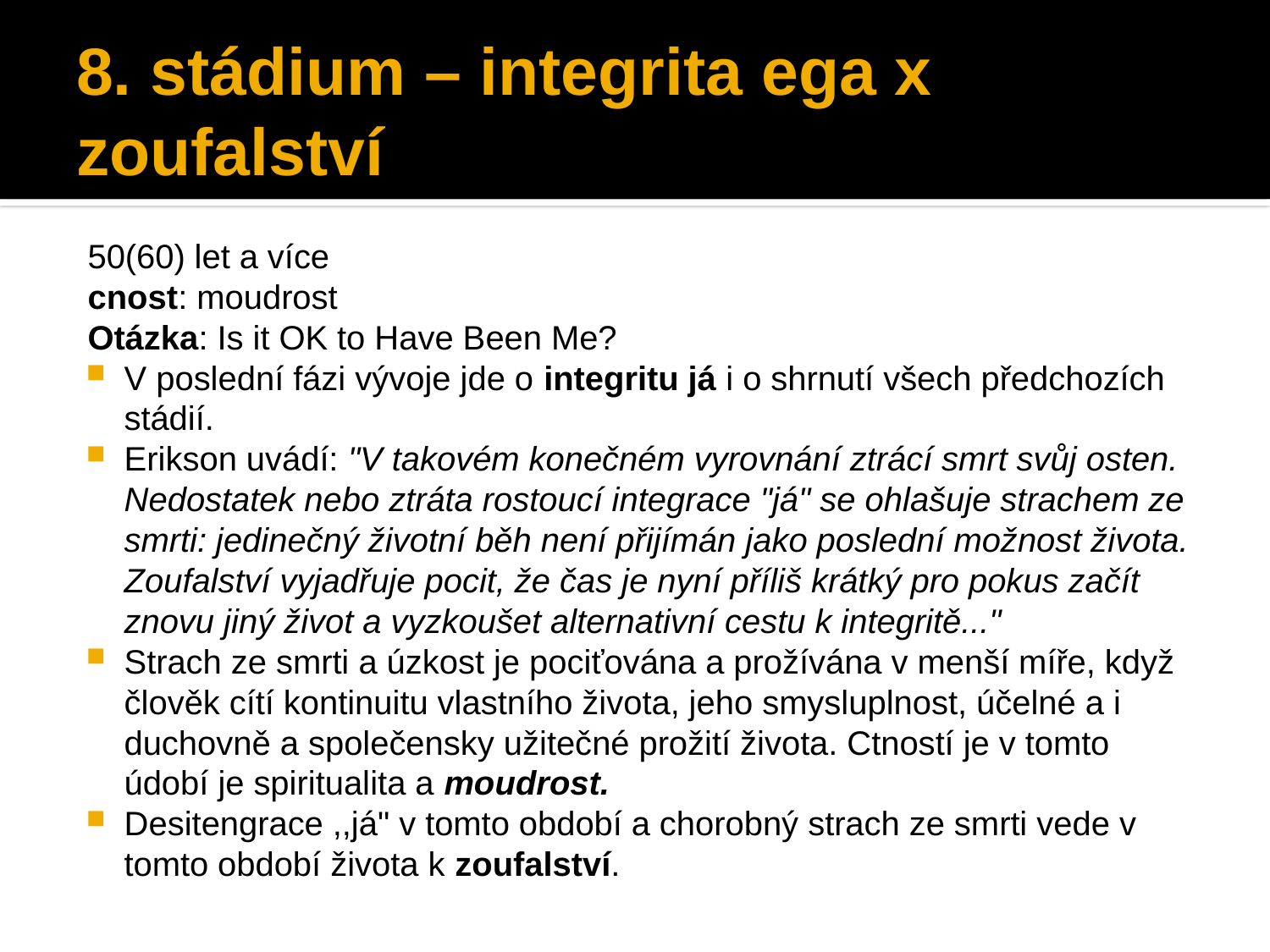

# 8. stádium – integrita ega x zoufalství
50(60) let a více
cnost: moudrost
Otázka: Is it OK to Have Been Me?
V poslední fázi vývoje jde o integritu já i o shrnutí všech předchozích stádií.
Erikson uvádí: "V takovém konečném vyrovnání ztrácí smrt svůj osten. Nedostatek nebo ztráta rostoucí integrace "já" se ohlašuje strachem ze smrti: jedinečný životní běh není přijímán jako poslední možnost života. Zoufalství vyjadřuje pocit, že čas je nyní příliš krátký pro pokus začít znovu jiný život a vyzkoušet alternativní cestu k integritě..."
Strach ze smrti a úzkost je pociťována a prožívána v menší míře, když člověk cítí kontinuitu vlastního života, jeho smysluplnost, účelné a i duchovně a společensky užitečné prožití života. Ctností je v tomto údobí je spiritualita a moudrost.
Desitengrace ,,já" v tomto období a chorobný strach ze smrti vede v tomto období života k zoufalství.